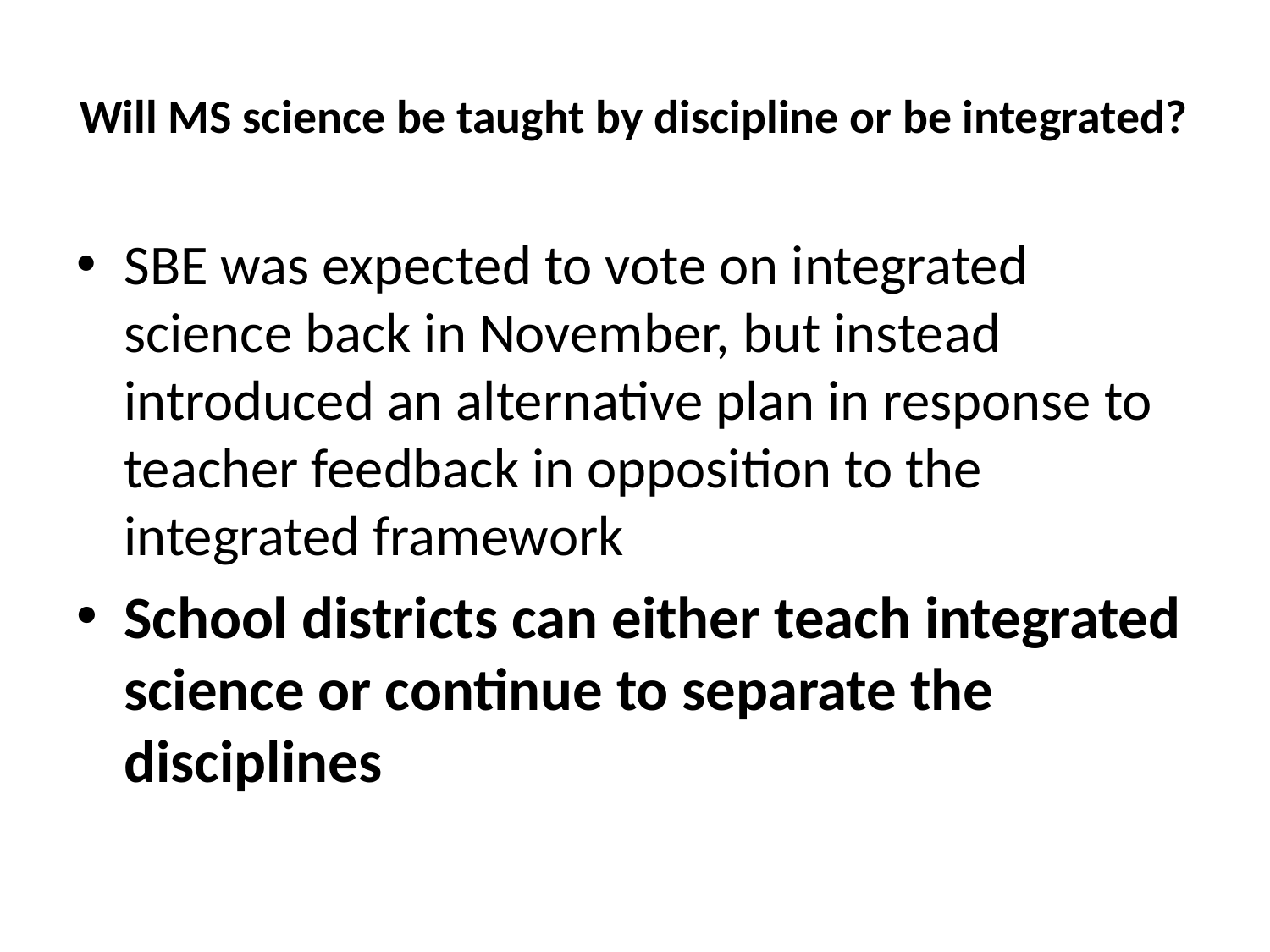

# Will MS science be taught by discipline or be integrated?
SBE was expected to vote on integrated science back in November, but instead introduced an alternative plan in response to teacher feedback in opposition to the integrated framework
School districts can either teach integrated science or continue to separate the disciplines